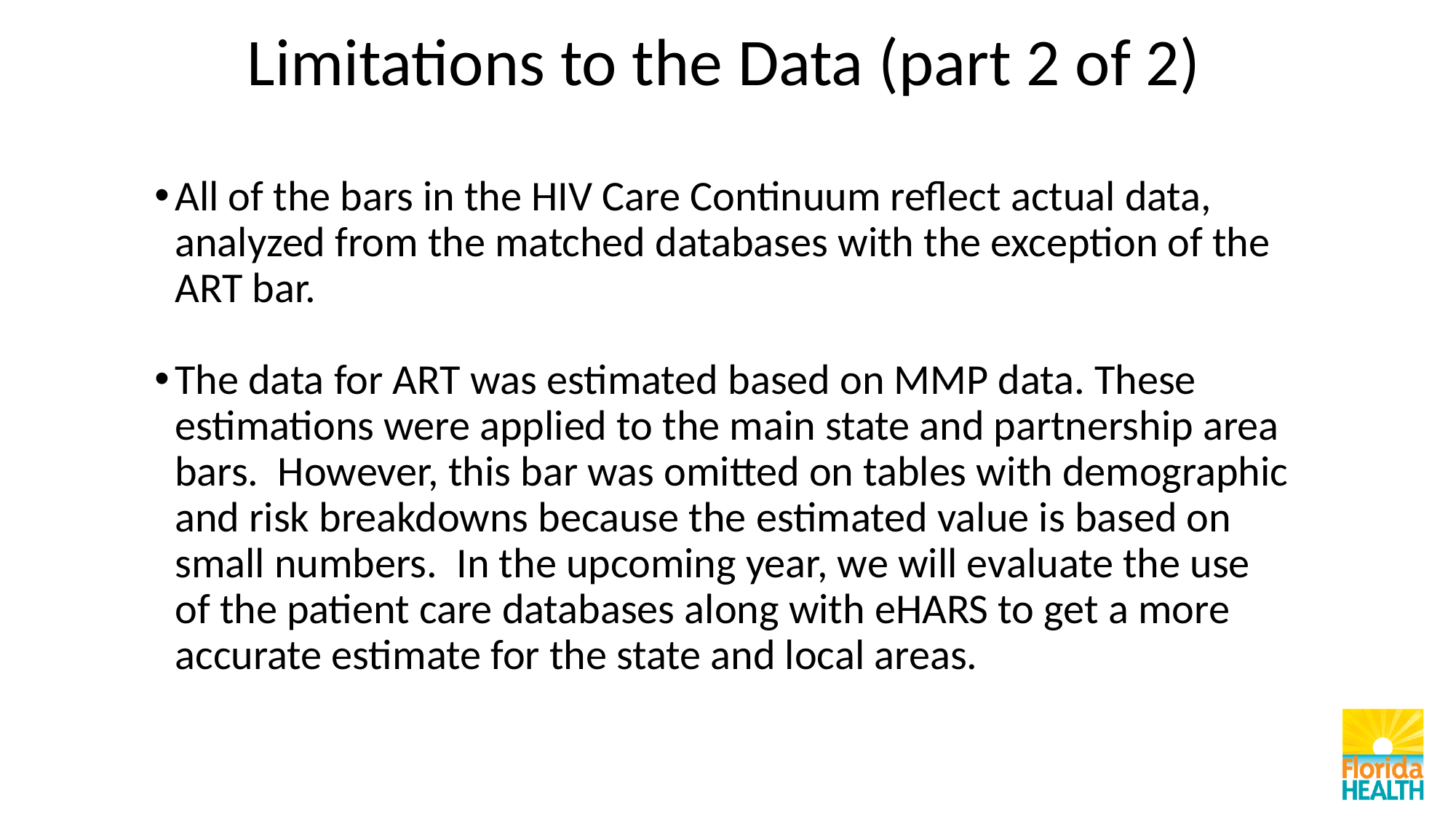

# Limitations to the Data (part 2 of 2)
All of the bars in the HIV Care Continuum reflect actual data, analyzed from the matched databases with the exception of the ART bar.

The data for ART was estimated based on MMP data. These estimations were applied to the main state and partnership area bars.  However, this bar was omitted on tables with demographic and risk breakdowns because the estimated value is based on small numbers.  In the upcoming year, we will evaluate the use of the patient care databases along with eHARS to get a more accurate estimate for the state and local areas.